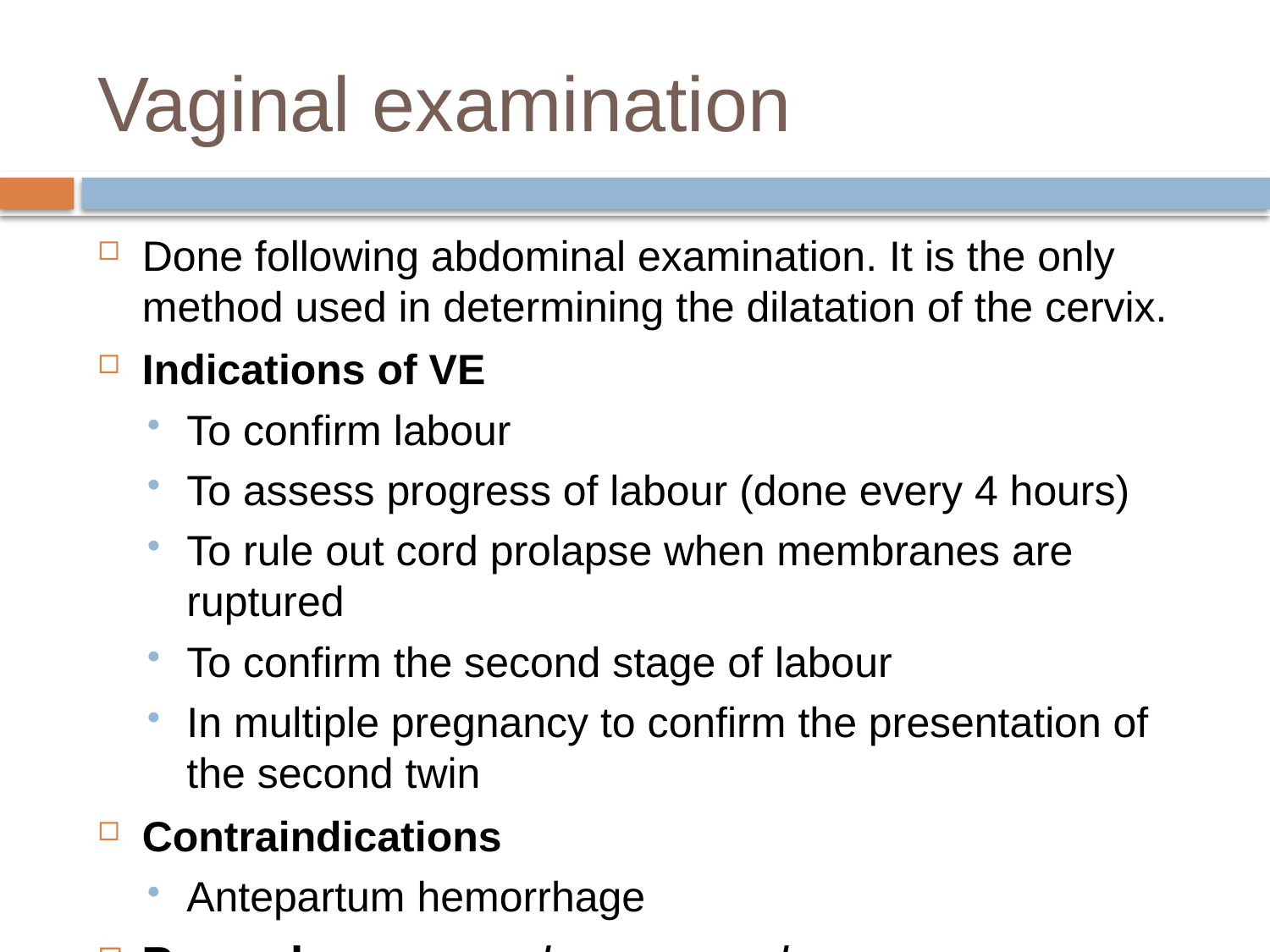

# Vaginal examination
Done following abdominal examination. It is the only method used in determining the dilatation of the cervix.
Indications of VE
To confirm labour
To assess progress of labour (done every 4 hours)
To rule out cord prolapse when membranes are ruptured
To confirm the second stage of labour
In multiple pregnancy to confirm the presentation of the second twin
Contraindications
Antepartum hemorrhage
Procedure: procedure manual